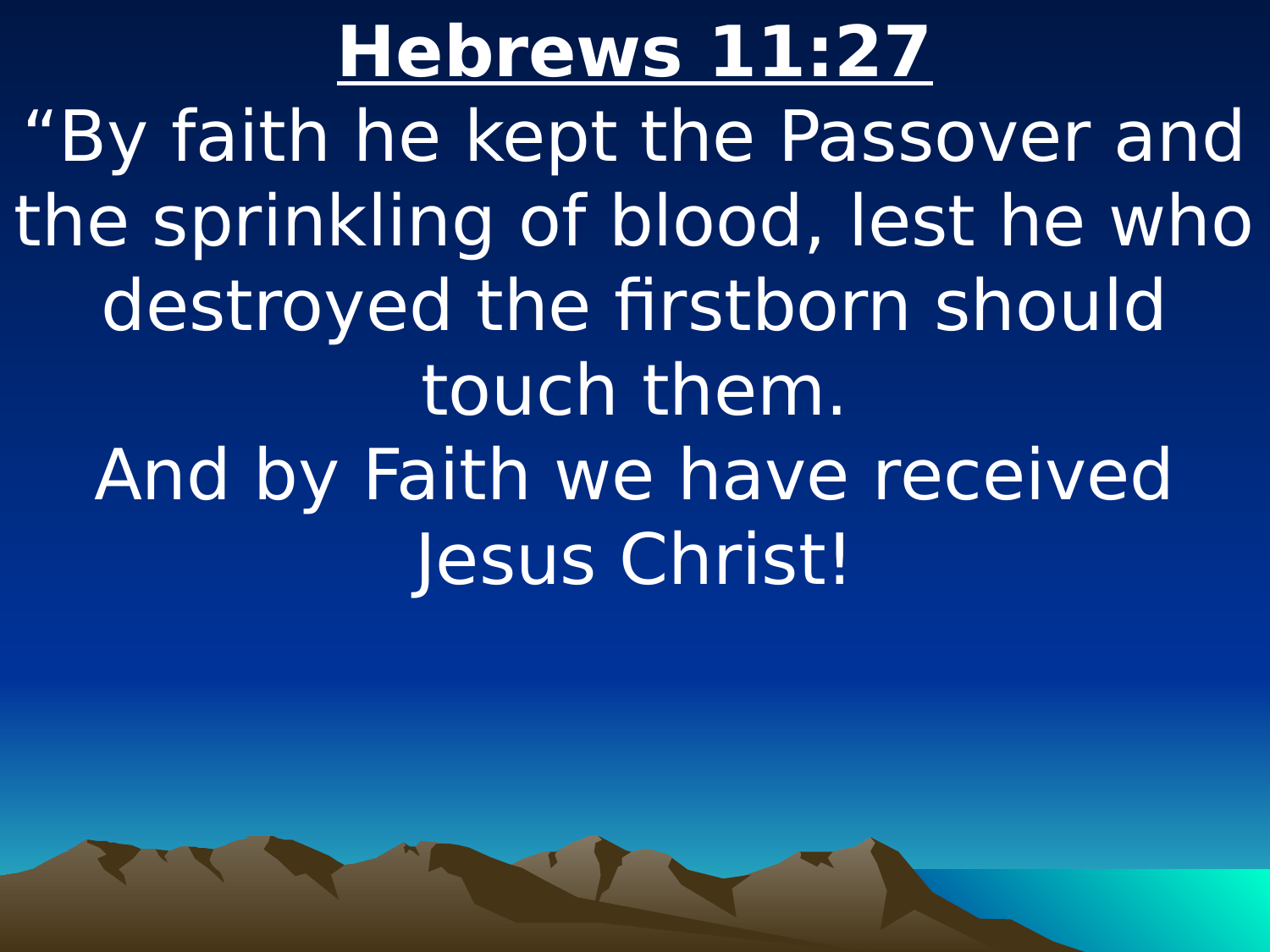

Hebrews 11:27
“By faith he kept the Passover and the sprinkling of blood, lest he who destroyed the firstborn should touch them.
And by Faith we have received Jesus Christ!